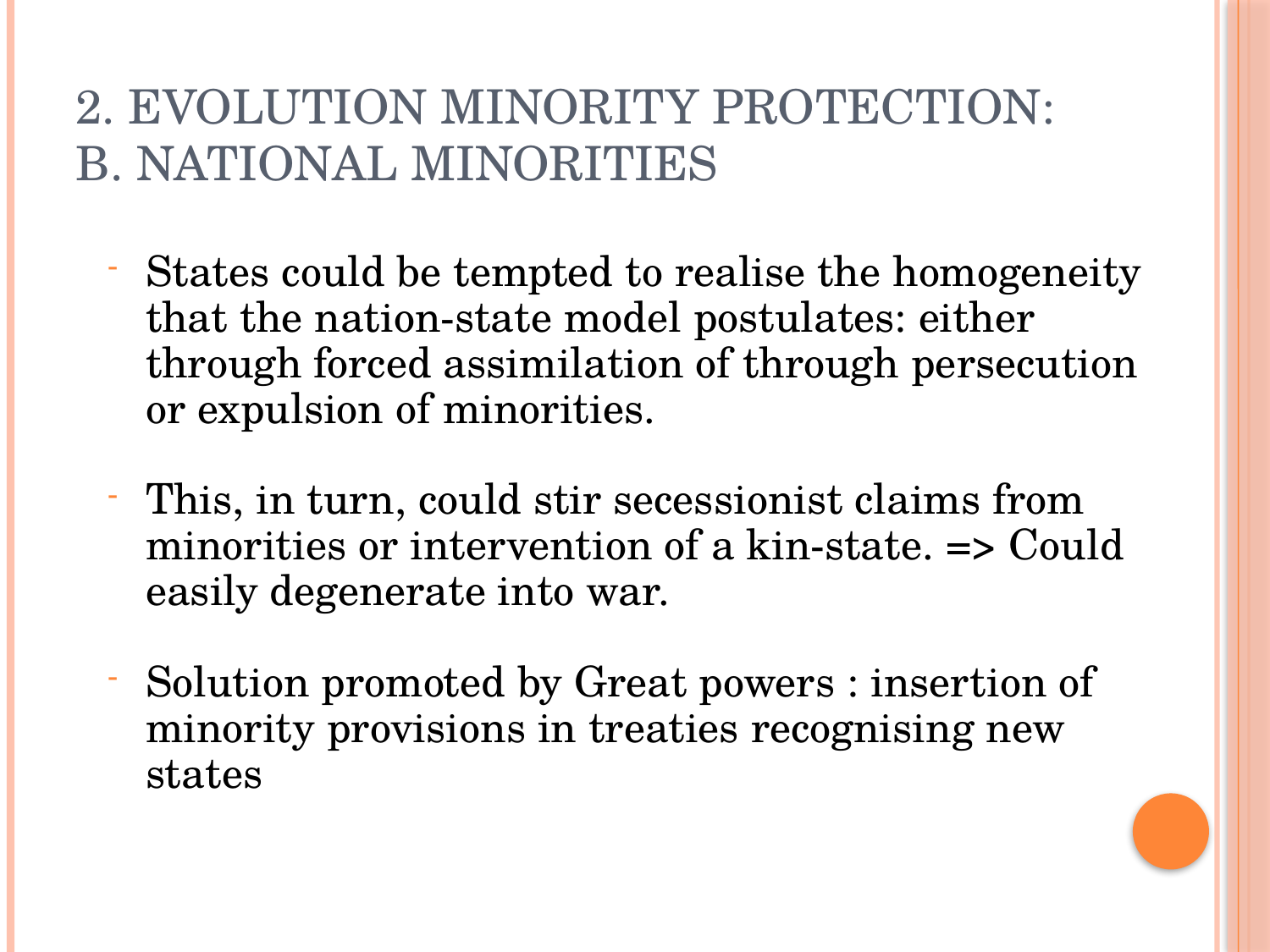

# 2. Evolution Minority Protection: B. National Minorities
States could be tempted to realise the homogeneity that the nation-state model postulates: either through forced assimilation of through persecution or expulsion of minorities.

This, in turn, could stir secessionist claims from minorities or intervention of a kin-state. => Could easily degenerate into war.

Solution promoted by Great powers : insertion of minority provisions in treaties recognising new states